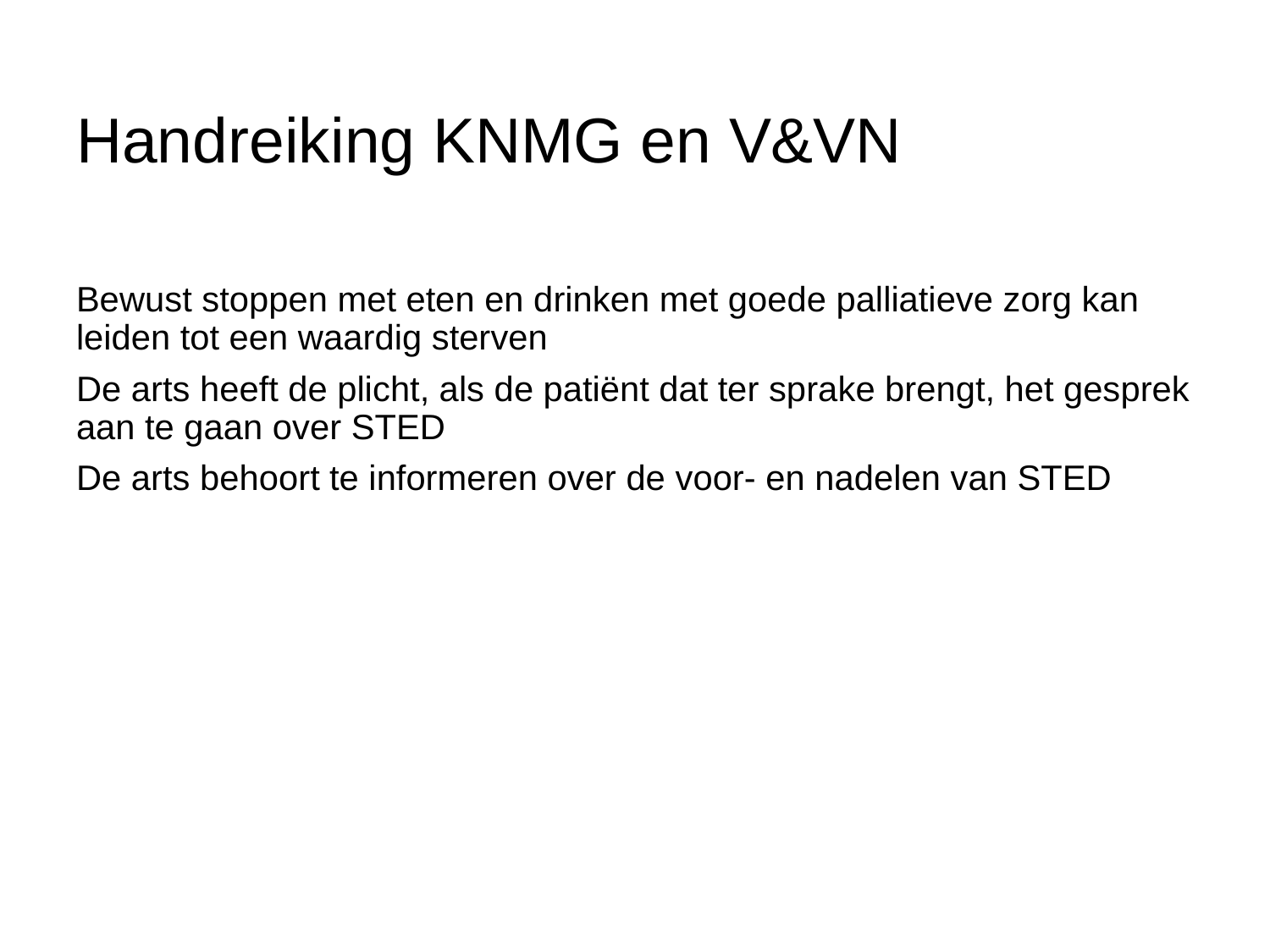

# Handreiking KNMG en V&VN
Bewust stoppen met eten en drinken met goede palliatieve zorg kan leiden tot een waardig sterven
De arts heeft de plicht, als de patiënt dat ter sprake brengt, het gesprek aan te gaan over STED
De arts behoort te informeren over de voor- en nadelen van STED
Het is de arts toegestaan de patiënt te wijzen op de mogelijkheid van STED als de patiënt het niet zelf ter sprake brengt, is daartoe echter niet verplicht
De arts dient adequate palliatieve zorg te verlenen, indien geïndiceerd palliatieve sedatie te starten
Overlijden als gevolg van STED is een natuurlijk overlijden